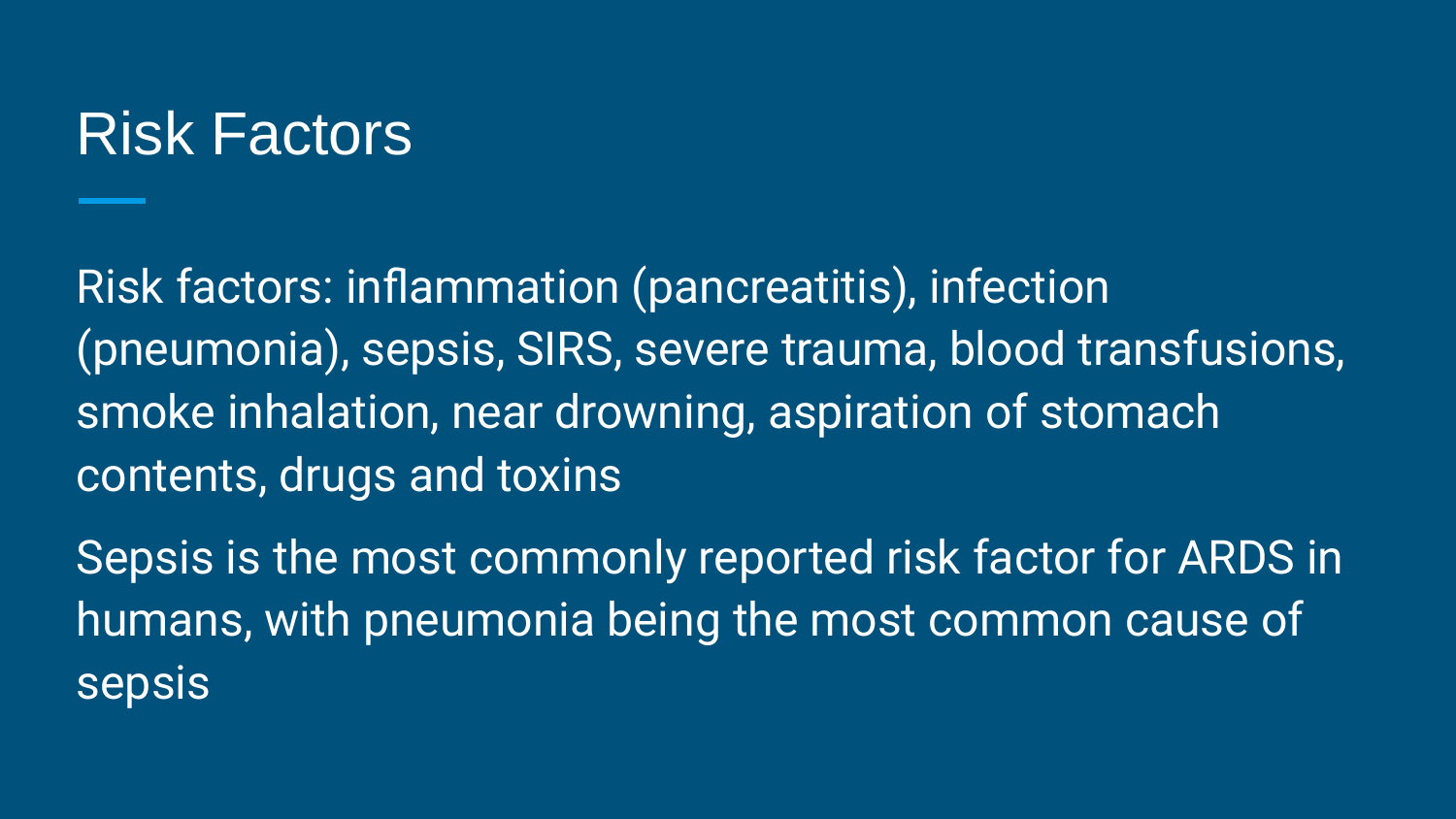

# Risk Factors
Risk factors: inflammation (pancreatitis), infection (pneumonia), sepsis, SIRS, severe trauma, blood transfusions, smoke inhalation, near drowning, aspiration of stomach contents, drugs and toxins
Sepsis is the most commonly reported risk factor for ARDS in humans, with pneumonia being the most common cause of sepsis